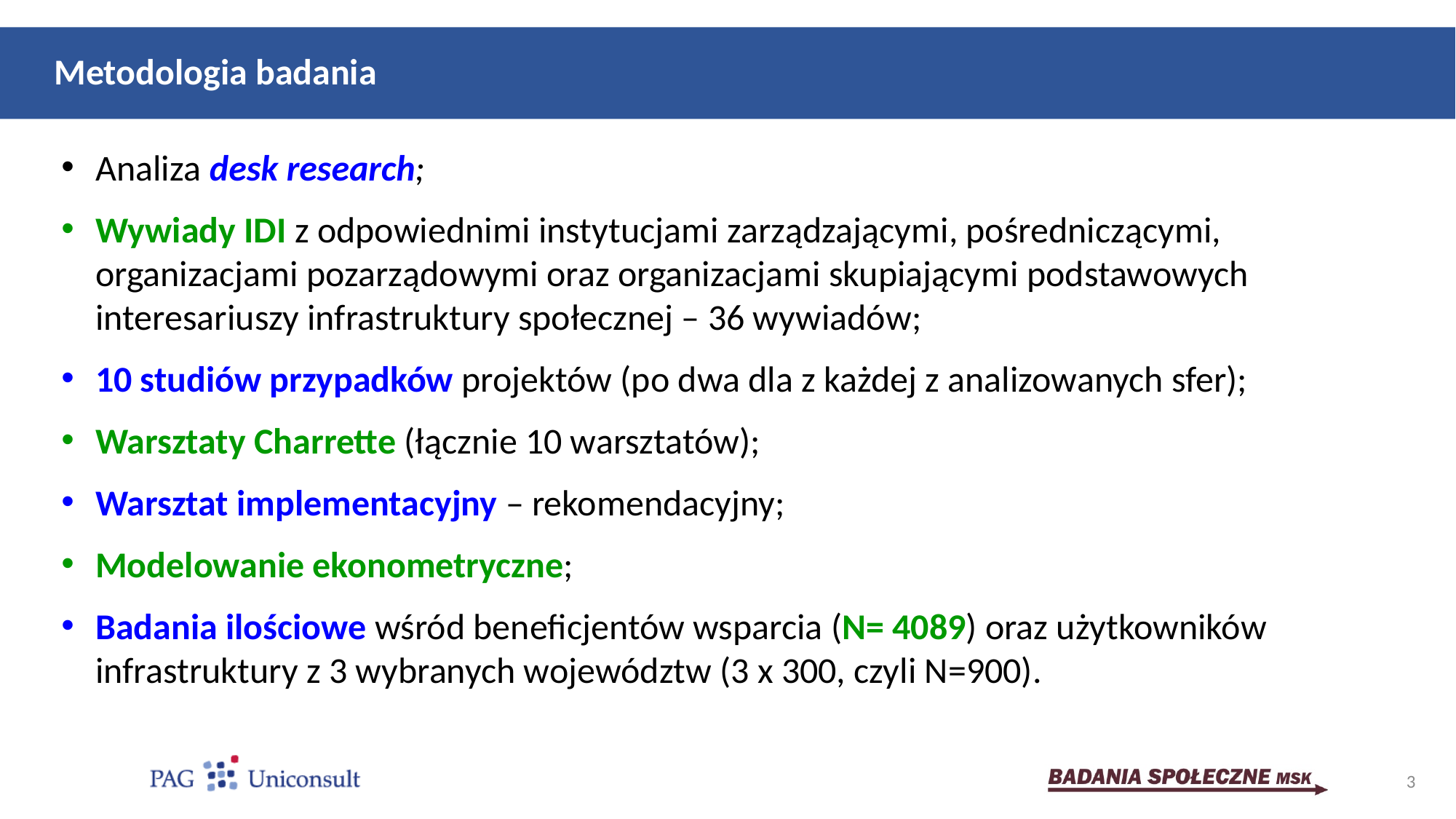

# Metodologia badania
Analiza desk research;
Wywiady IDI z odpowiednimi instytucjami zarządzającymi, pośredniczącymi, organizacjami pozarządowymi oraz organizacjami skupiającymi podstawowych interesariuszy infrastruktury społecznej – 36 wywiadów;
10 studiów przypadków projektów (po dwa dla z każdej z analizowanych sfer);
Warsztaty Charrette (łącznie 10 warsztatów);
Warsztat implementacyjny – rekomendacyjny;
Modelowanie ekonometryczne;
Badania ilościowe wśród beneficjentów wsparcia (N= 4089) oraz użytkowników infrastruktury z 3 wybranych województw (3 x 300, czyli N=900).

3